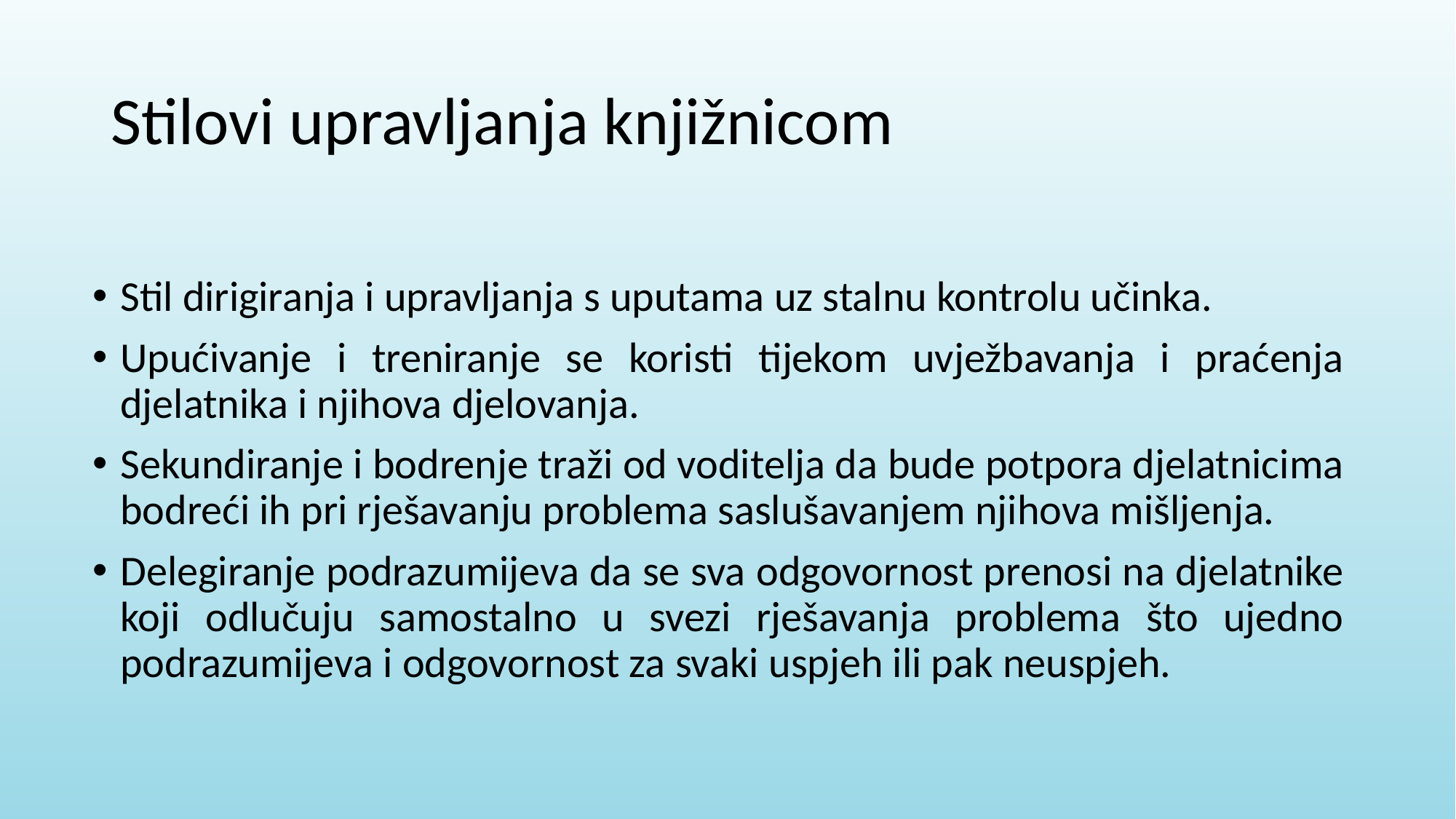

# Stilovi upravljanja knjižnicom

Stil dirigiranja i upravljanja s uputama uz stalnu kontrolu učinka.
Upućivanje i treniranje se koristi tijekom uvježbavanja i praćenja djelatnika i njihova djelovanja.
Sekundiranje i bodrenje traži od voditelja da bude potpora djelatnicima bodreći ih pri rješavanju problema saslušavanjem njihova mišljenja.
Delegiranje podrazumijeva da se sva odgovornost prenosi na djelatnike koji odlučuju samostalno u svezi rješavanja problema što ujedno podrazumijeva i odgovornost za svaki uspjeh ili pak neuspjeh.